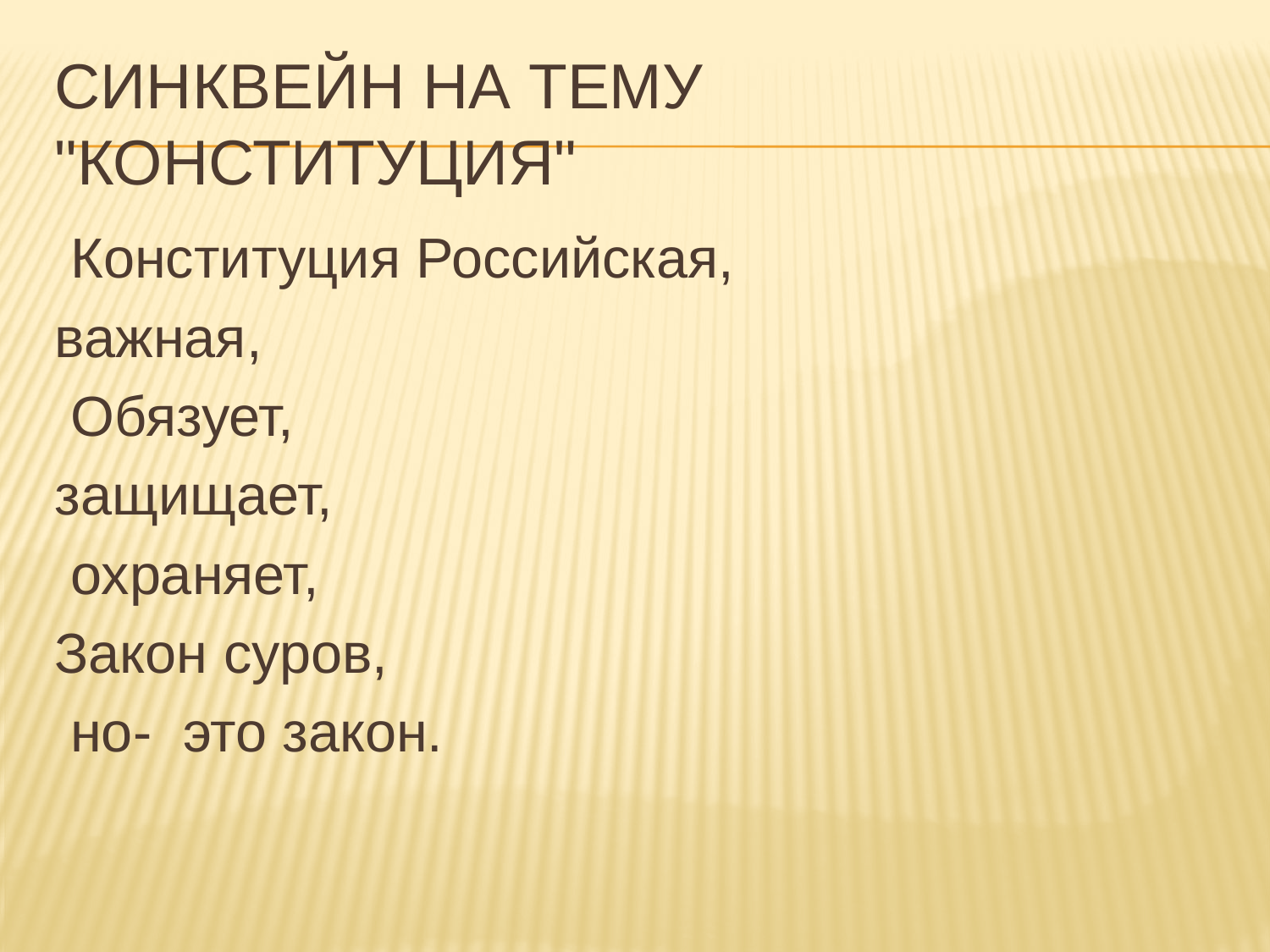

# синквейн на тему "Конституция"
 Конституция Российская,
важная,
 Обязует,
защищает,
 охраняет,
Закон суров,
 но-  это закон.